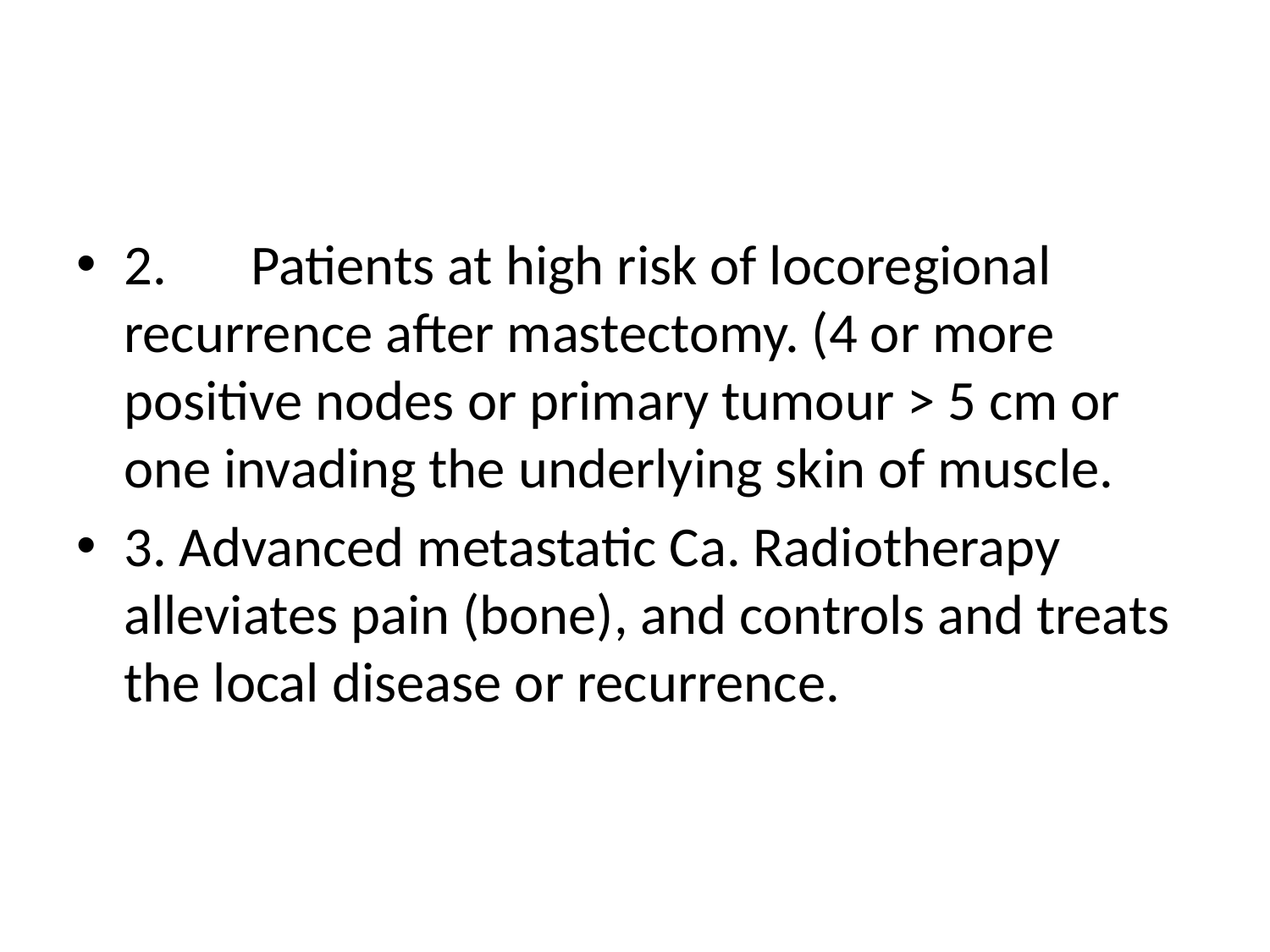

#
2.	Patients at high risk of locoregional recurrence after mastectomy. (4 or more positive nodes or primary tumour > 5 cm or one invading the underlying skin of muscle.
3. Advanced metastatic Ca. Radiotherapy alleviates pain (bone), and controls and treats the local disease or recurrence.